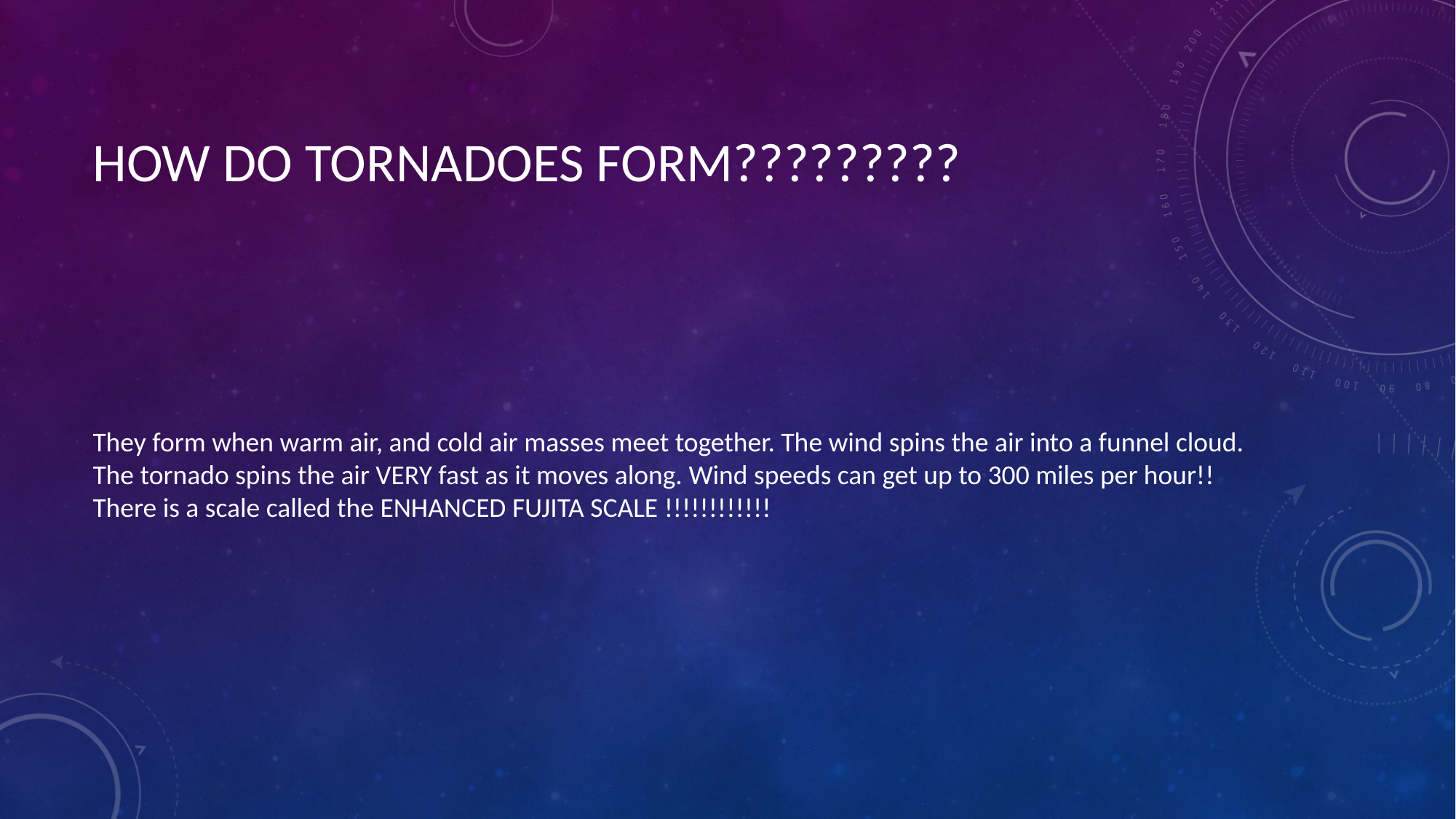

# HOW DO TORNADOES FORM?????????
They form when warm air, and cold air masses meet together. The wind spins the air into a funnel cloud. The tornado spins the air VERY fast as it moves along. Wind speeds can get up to 300 miles per hour!! There is a scale called the ENHANCED FUJITA SCALE !!!!!!!!!!!!